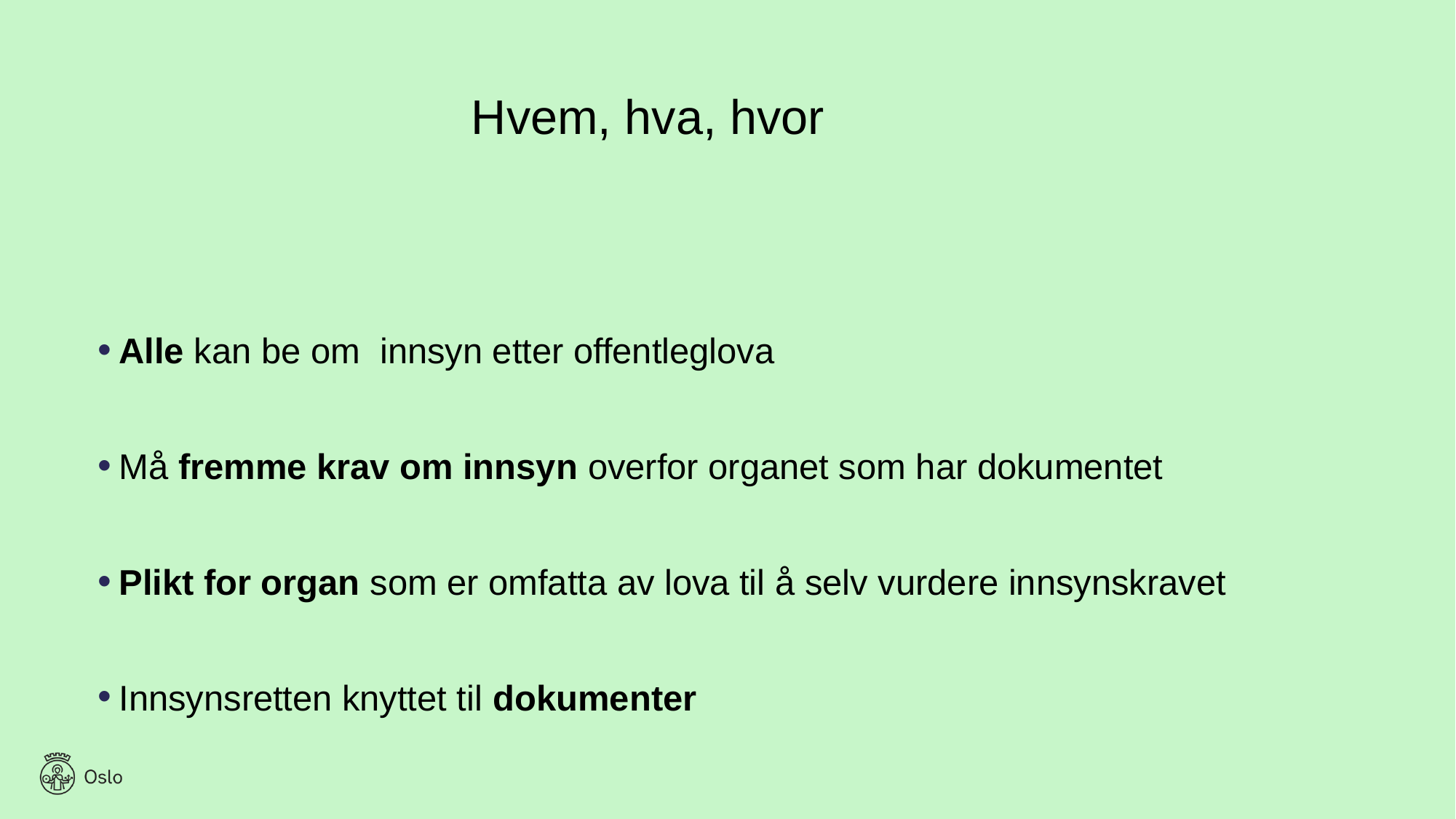

# Hvem, hva, hvor

Alle kan be om  innsyn etter offentleglova

Må fremme krav om innsyn overfor organet som har dokumentet

Plikt for organ som er omfatta av lova til å selv vurdere innsynskravet

Innsynsretten knyttet til dokumenter